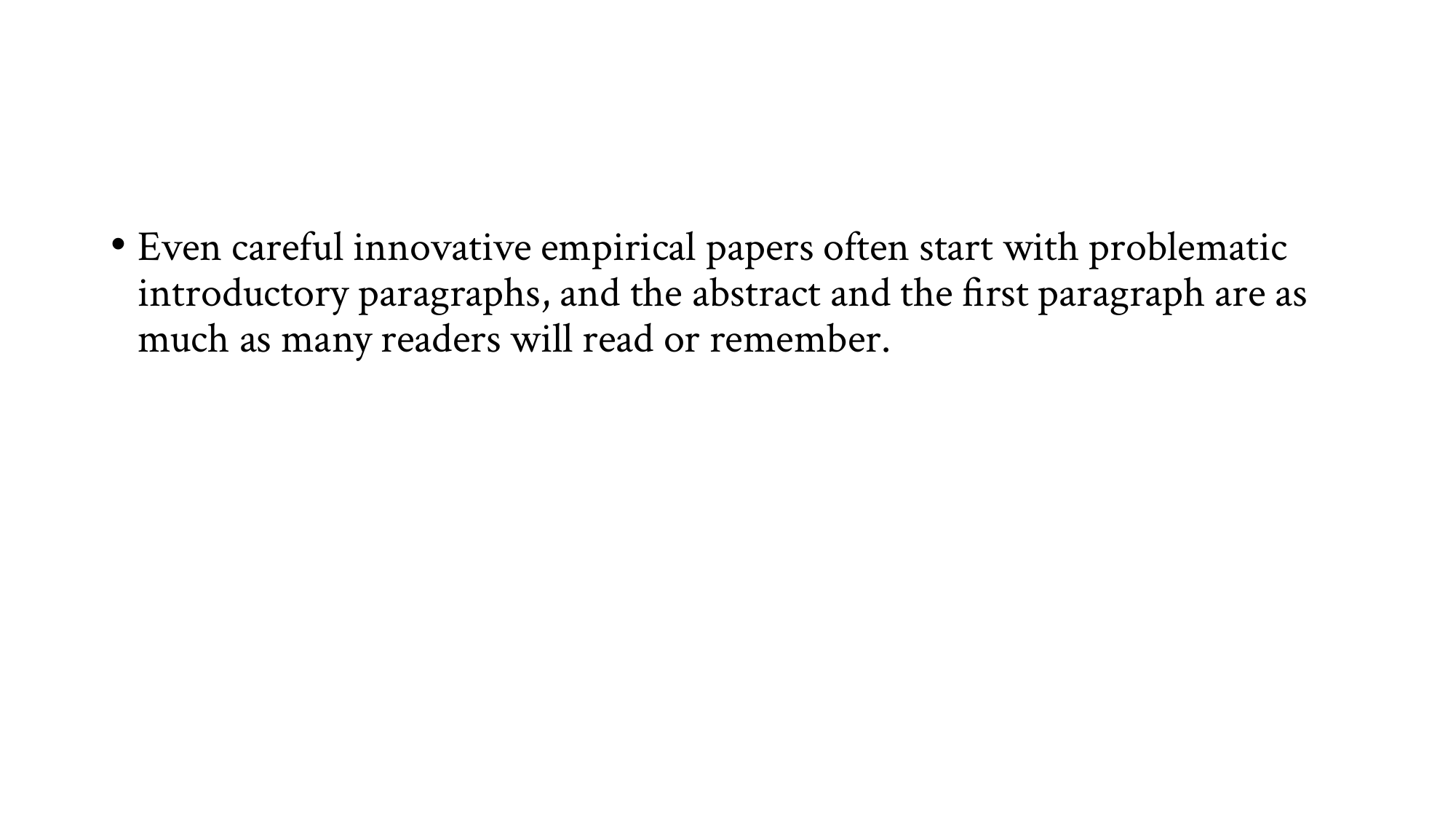

#
Even careful innovative empirical papers often start with problematic introductory paragraphs, and the abstract and the first paragraph are as much as many readers will read or remember.